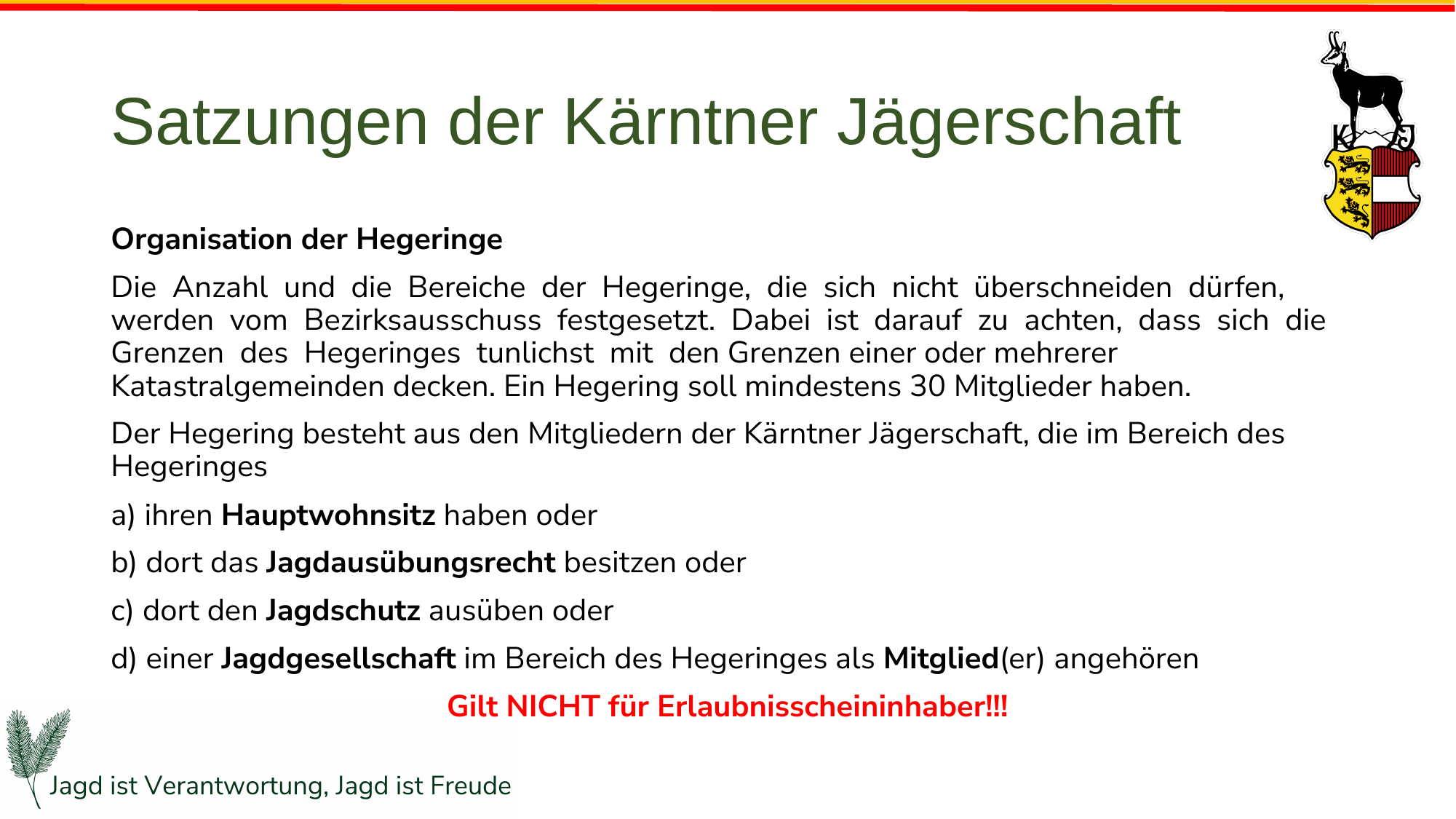

# Satzungen der Kärntner Jägerschaft
Organisation der Hegeringe
Die  Anzahl  und  die  Bereiche  der  Hegeringe,  die  sich  nicht  überschneiden  dürfen,  werden  vom  Bezirksausschuss  festgesetzt.  Dabei  ist  darauf  zu  achten,  dass  sich  die  Grenzen  des  Hegeringes  tunlichst  mit  den Grenzen einer oder mehrerer Katastralgemeinden decken. Ein Hegering soll mindestens 30 Mitglieder haben.
Der Hegering besteht aus den Mitgliedern der Kärntner Jägerschaft, die im Bereich des Hegeringes
a) ihren Hauptwohnsitz haben oder
b) dort das Jagdausübungsrecht besitzen oder
c) dort den Jagdschutz ausüben oder
d) einer Jagdgesellschaft im Bereich des Hegeringes als Mitglied(er) angehören
Gilt NICHT für Erlaubnisscheininhaber!!!